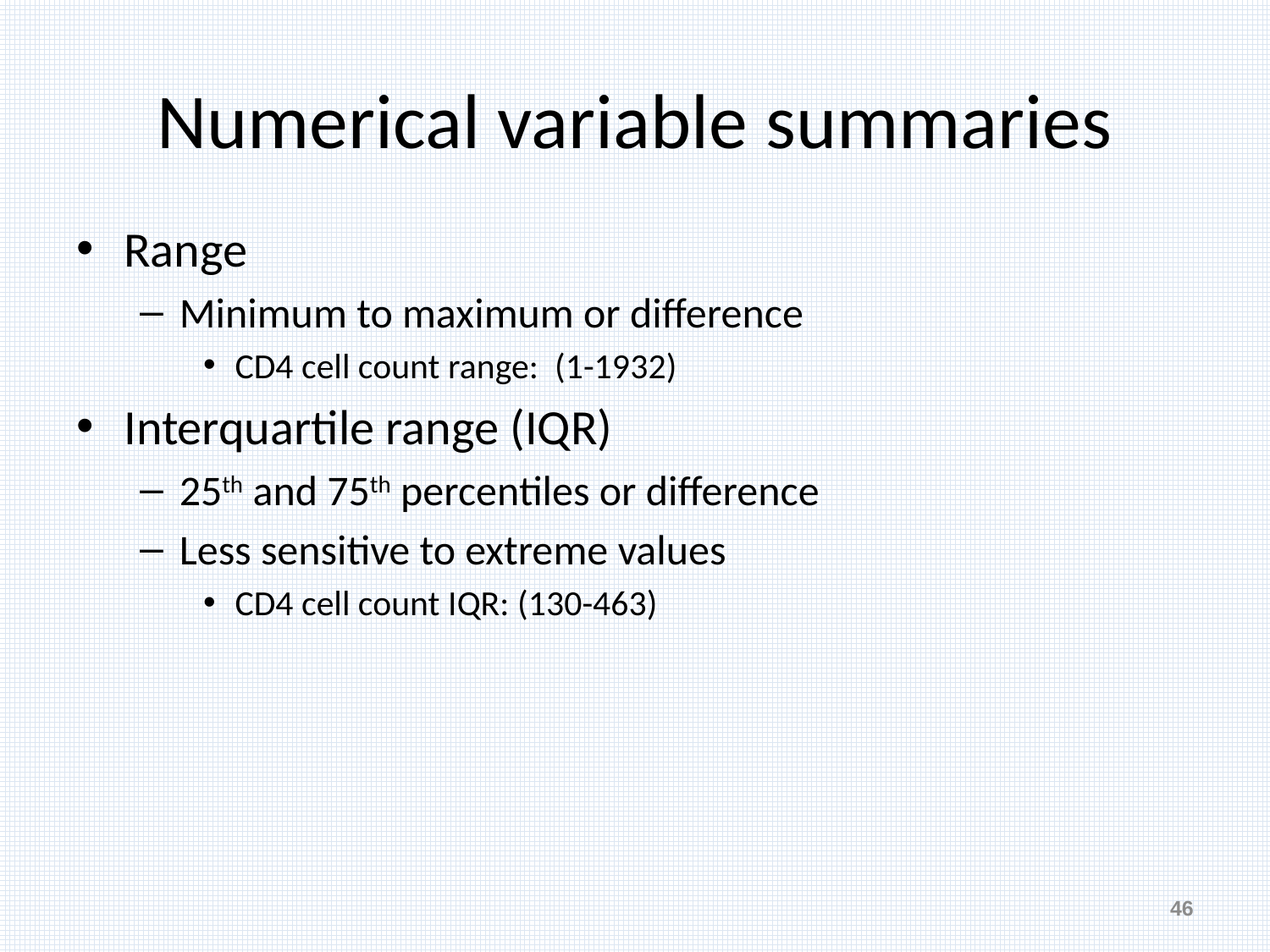

# Numerical variable summaries
Range
Minimum to maximum or difference
CD4 cell count range:  (1-1932)
Interquartile range (IQR)
25th and 75th percentiles or difference
Less sensitive to extreme values
CD4 cell count IQR: (130-463)
46